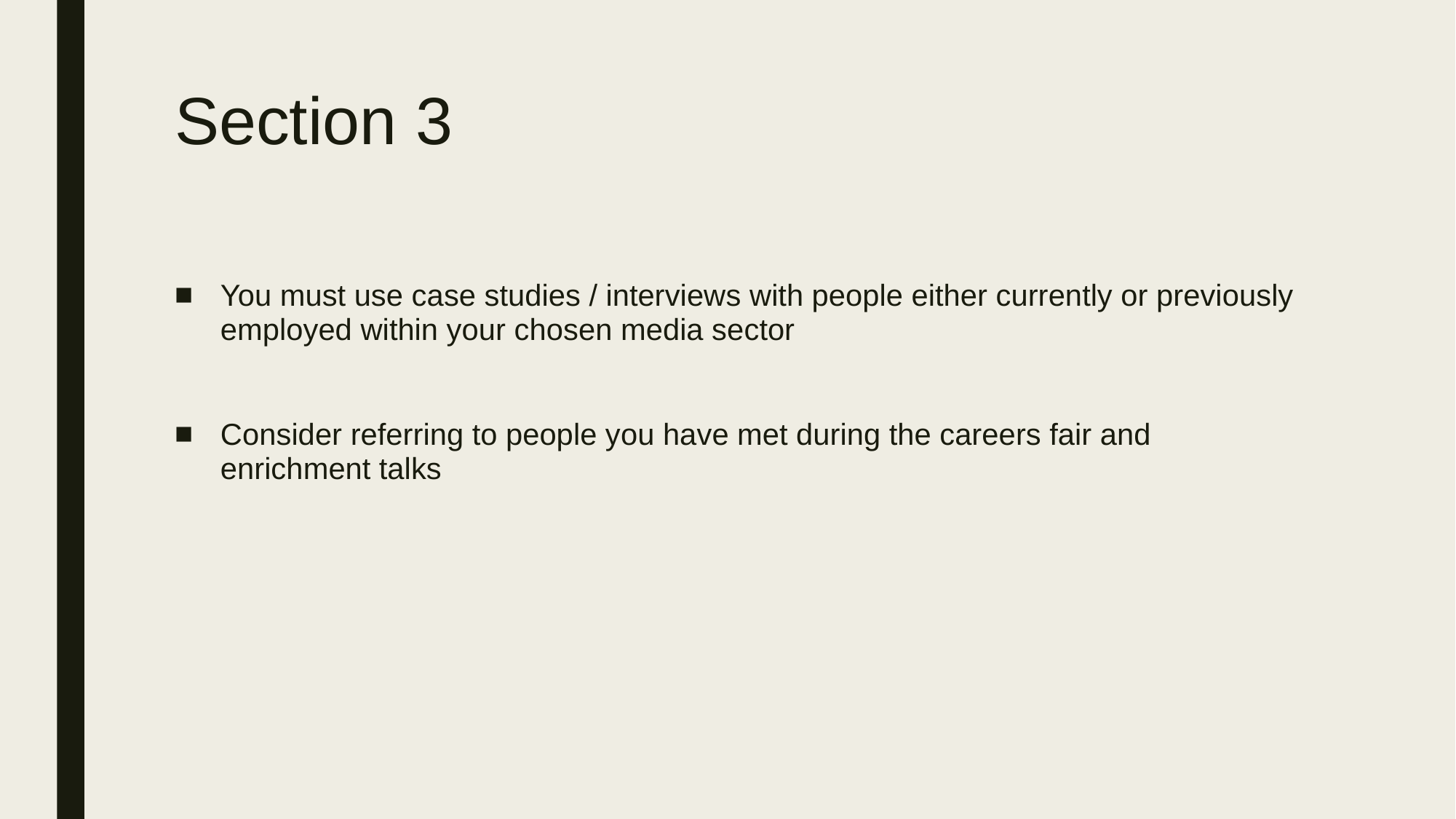

# Section 3
You must use case studies / interviews with people either currently or previously employed within your chosen media sector

Consider referring to people you have met during the careers fair and enrichment talks